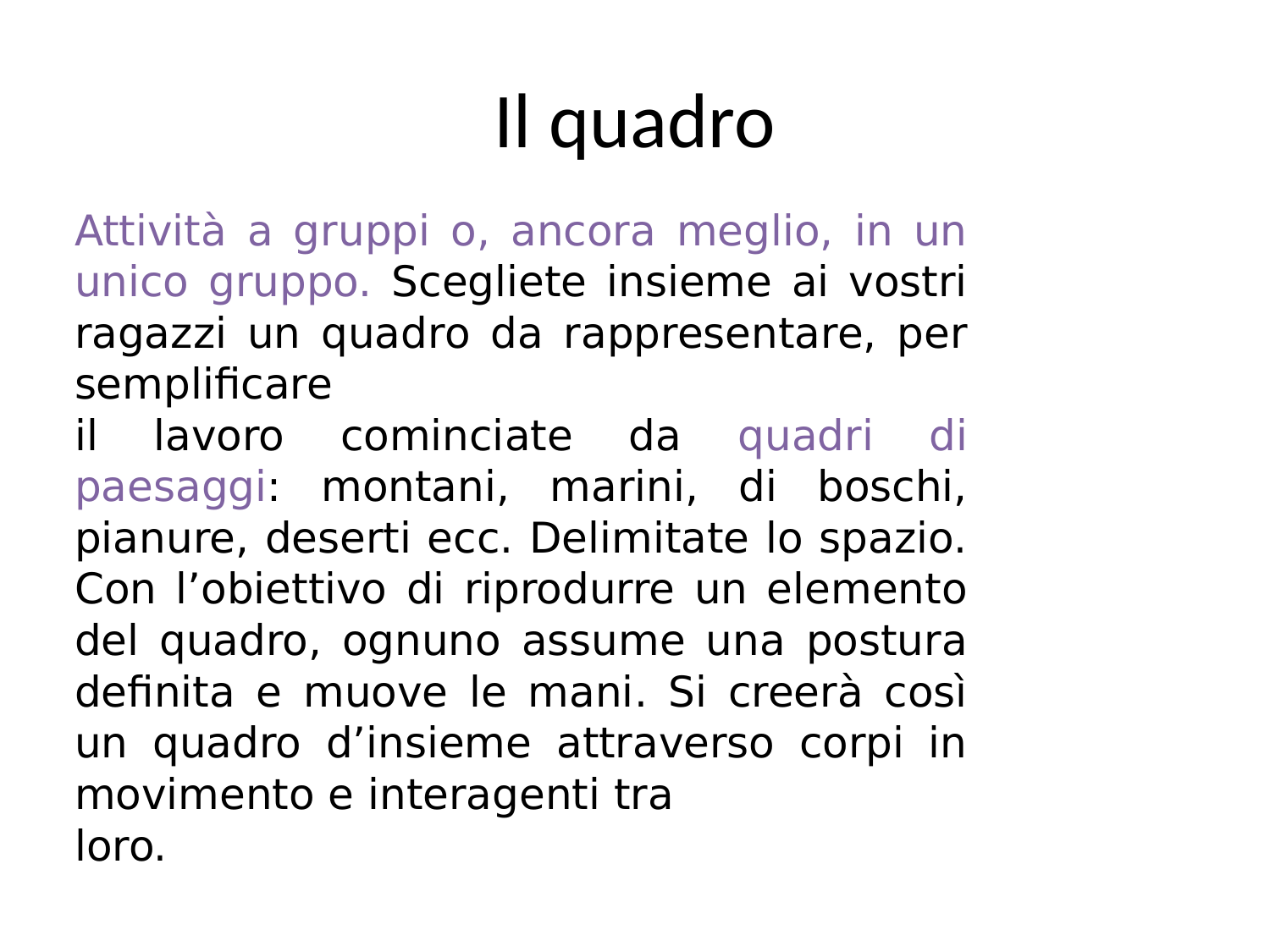

# Il quadro
Attività a gruppi o, ancora meglio, in un unico gruppo. Scegliete insieme ai vostri ragazzi un quadro da rappresentare, per semplificare
il lavoro cominciate da quadri di paesaggi: montani, marini, di boschi, pianure, deserti ecc. Delimitate lo spazio. Con l’obiettivo di riprodurre un elemento del quadro, ognuno assume una postura definita e muove le mani. Si creerà così un quadro d’insieme attraverso corpi in movimento e interagenti tra
loro.